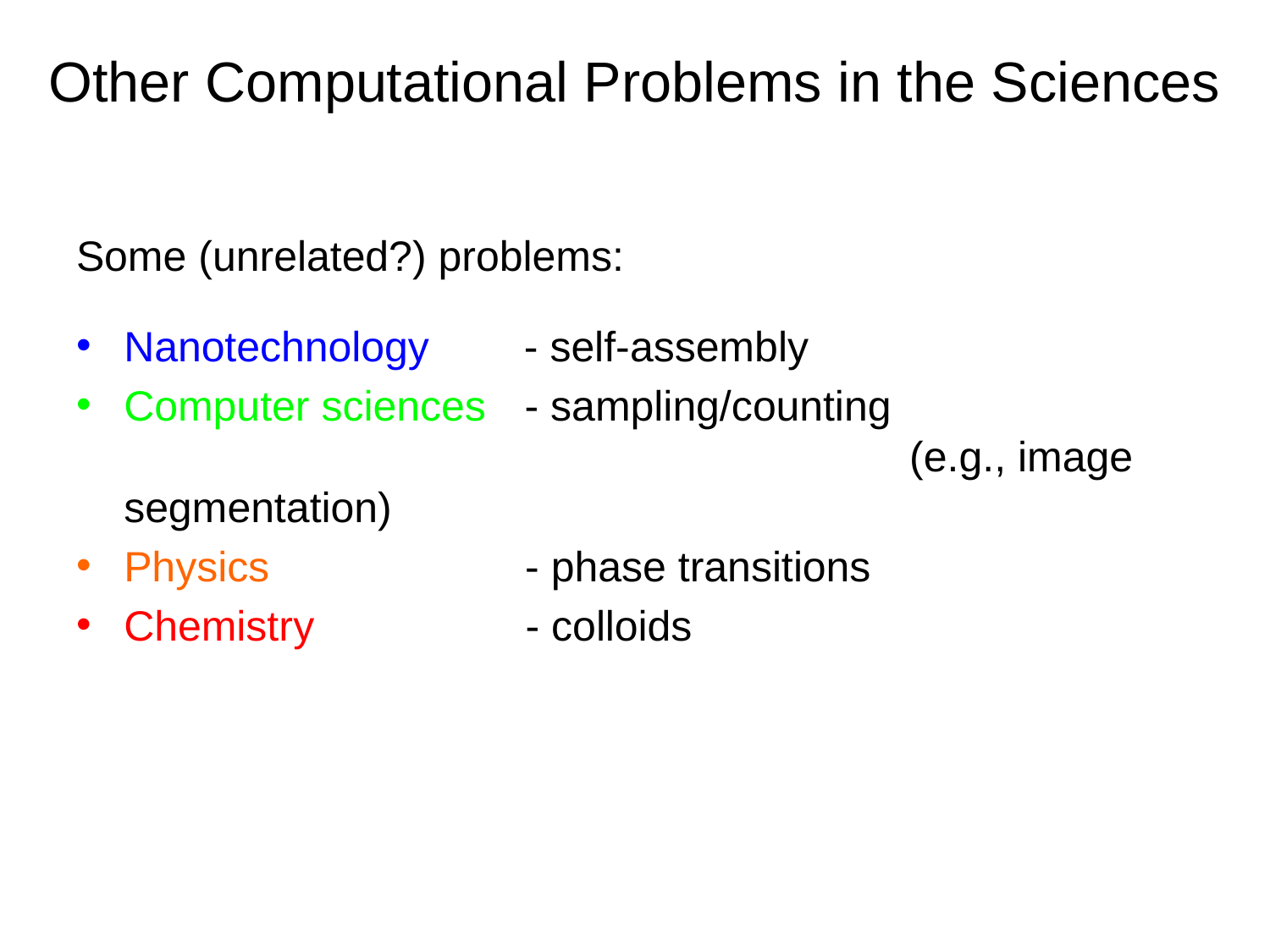

# Other Computational Problems in the Sciences
Some (unrelated?) problems:
Nanotechnology        - self-assembly
Computer sciences    - sampling/counting								  (e.g., image segmentation)
Physics                       - phase transitions
Chemistry                    - colloids